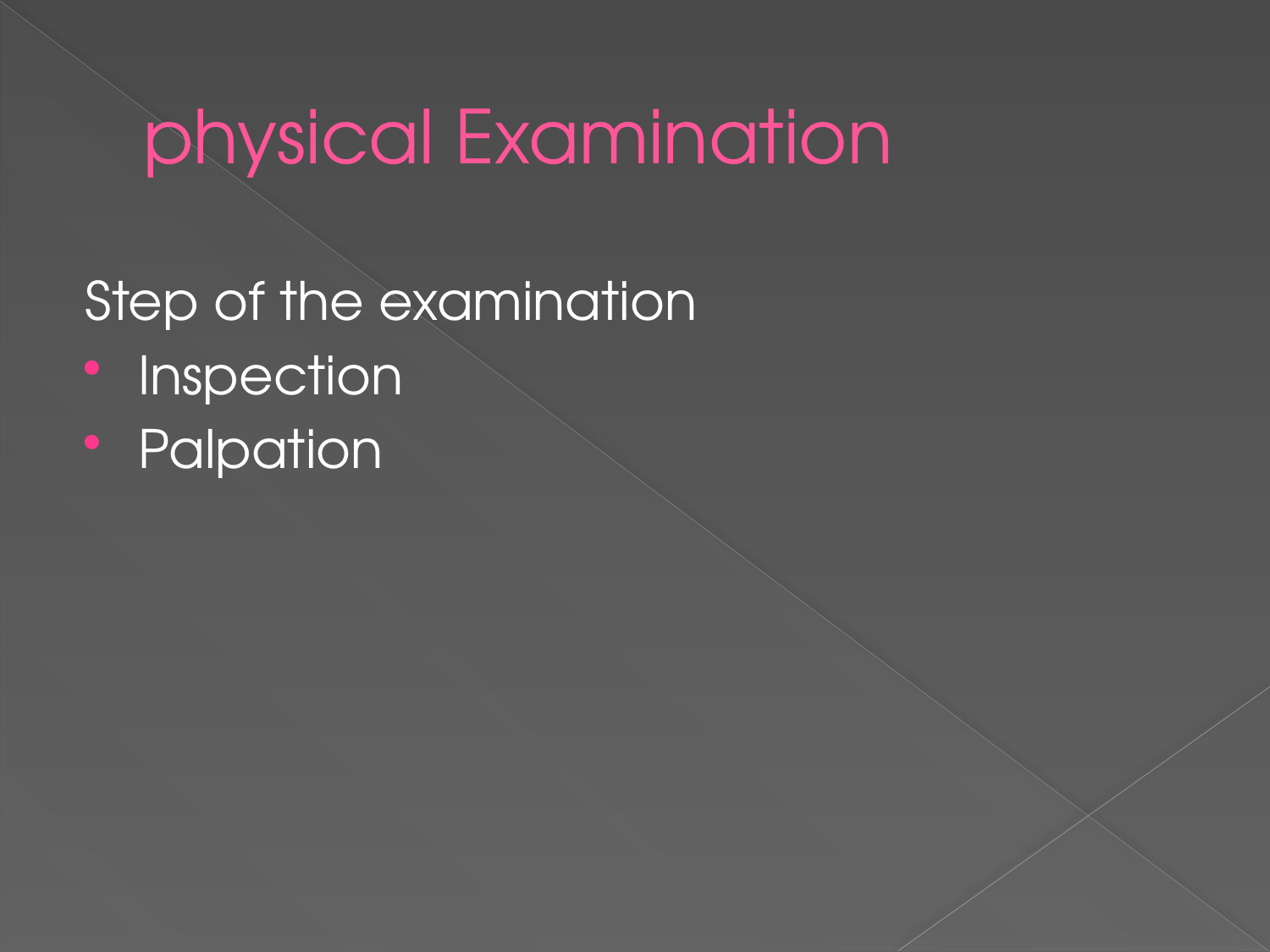

# physical Examination
Step of the examination
Inspection
Palpation